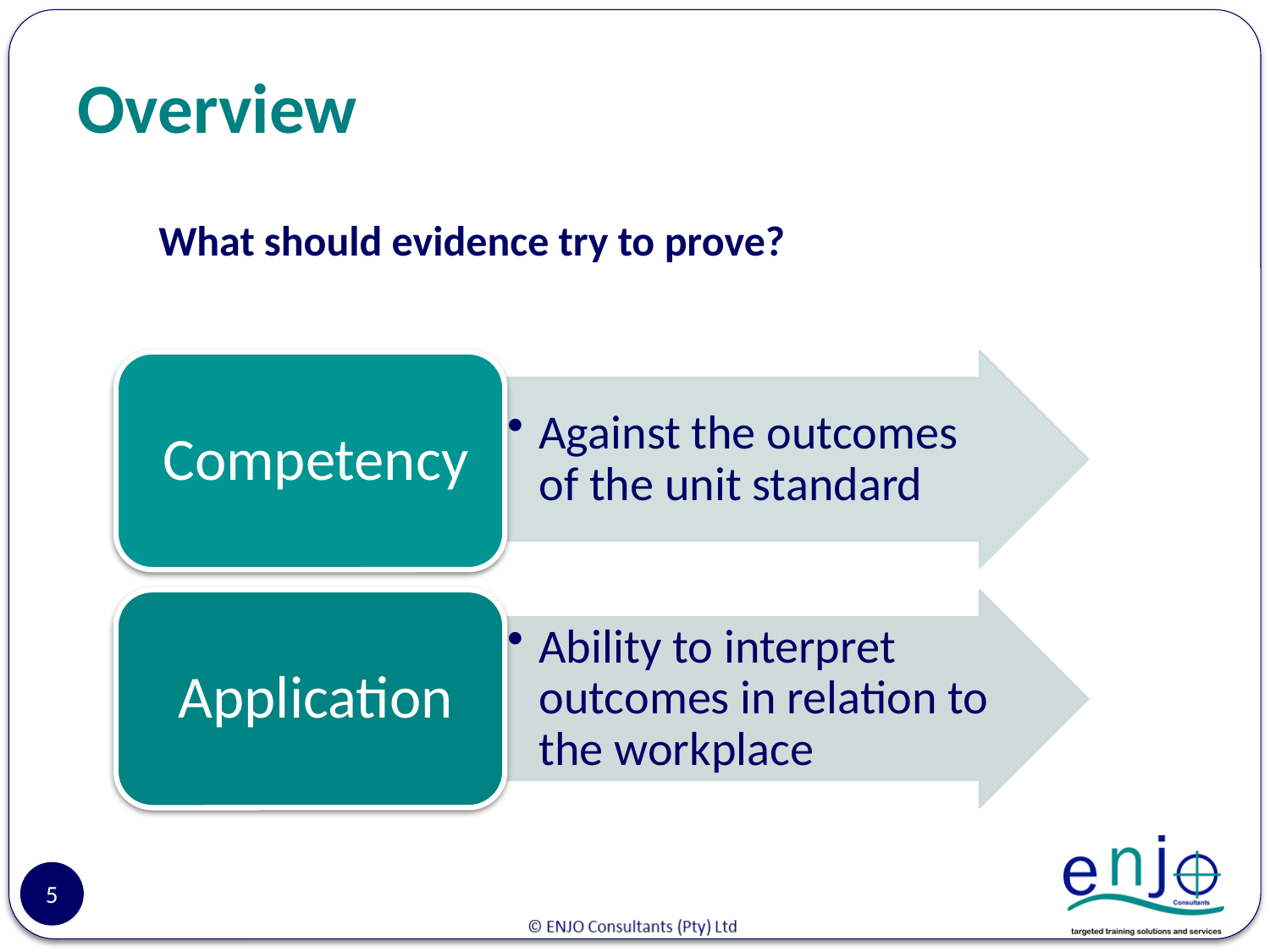

# Overview
What should evidence try to prove?
Against the outcomes of the unit standard
Competency
Ability to interpret outcomes in relation to the workplace
Application
5